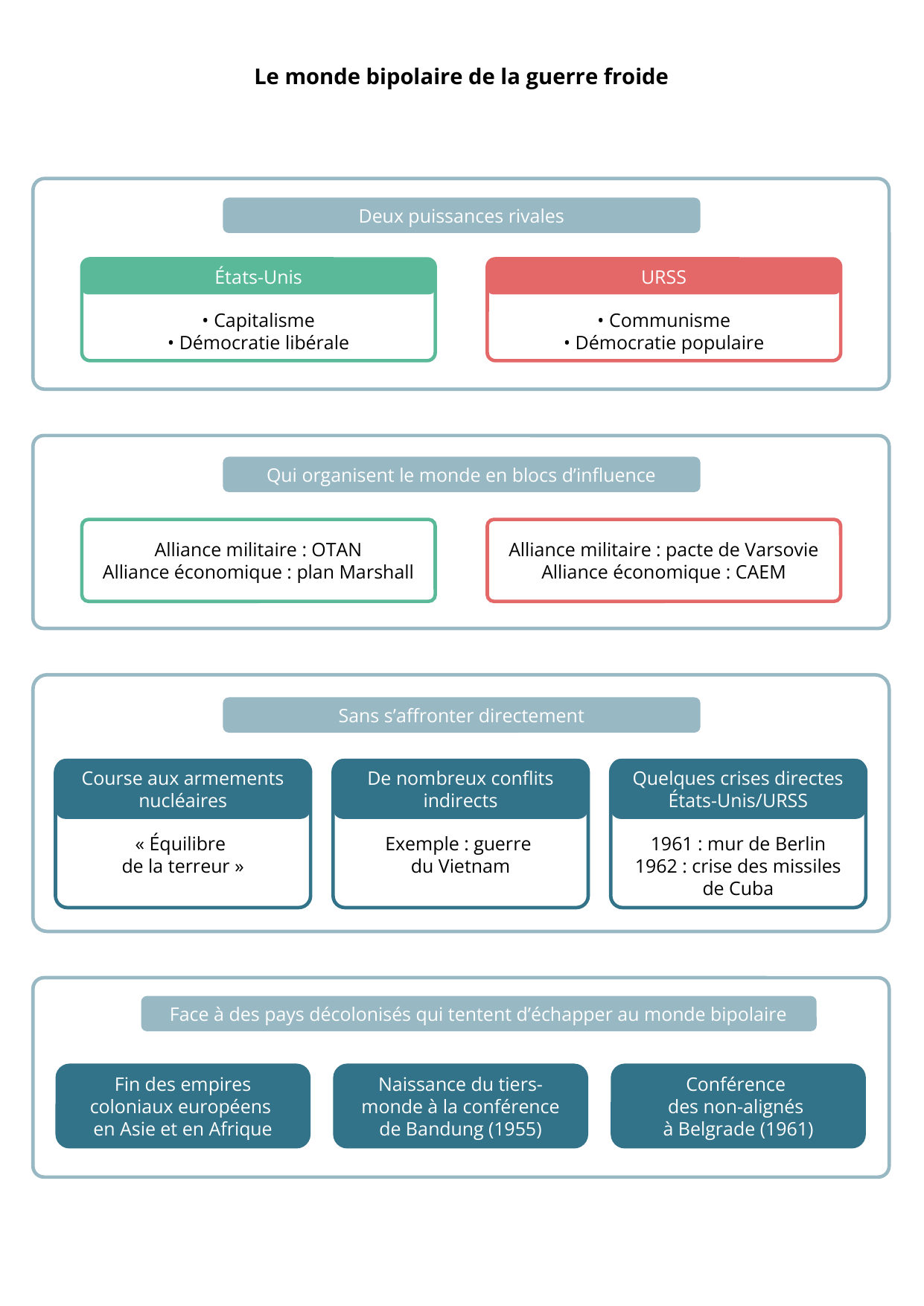

Le monde bipolaire de la guerre froide

Deux puissances rivales
• Capitalisme
• Démocratie libérale
États-Unis
• Communisme
• Démocratie populaire
URSS

Qui organisent le monde en blocs d’influence
Alliance militaire : OTAN
Alliance économique : plan Marshall
Alliance militaire : pacte de Varsovie
Alliance économique : CAEM

Sans s’affronter directement
Course aux armements nucléaires
De nombreux conflits indirects
Quelques crises directes États-Unis/URSS
« Équilibre
de la terreur »

Exemple : guerre
du Vietnam

1961 : mur de Berlin
1962 : crise des missiles de Cuba

Face à des pays décolonisés qui tentent d’échapper au monde bipolaire
Fin des empires coloniaux européens
en Asie et en Afrique
Naissance du tiers-monde à la conférence de Bandung (1955)
Conférence
des non-alignés
à Belgrade (1961)